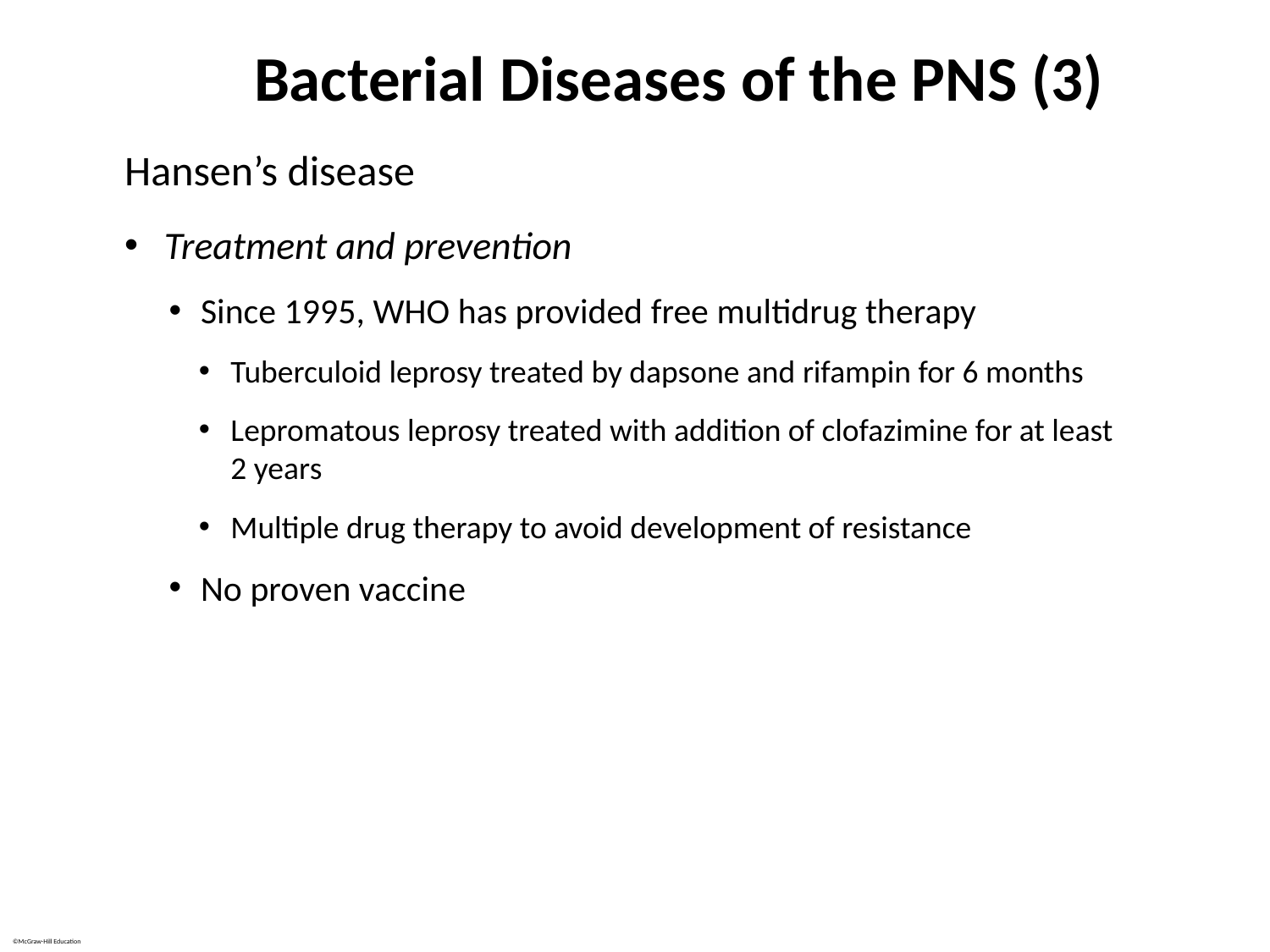

# Bacterial Diseases of the PNS (3)
Hansen’s disease
Treatment and prevention
Since 1995, WHO has provided free multidrug therapy
Tuberculoid leprosy treated by dapsone and rifampin for 6 months
Lepromatous leprosy treated with addition of clofazimine for at least 2 years
Multiple drug therapy to avoid development of resistance
No proven vaccine